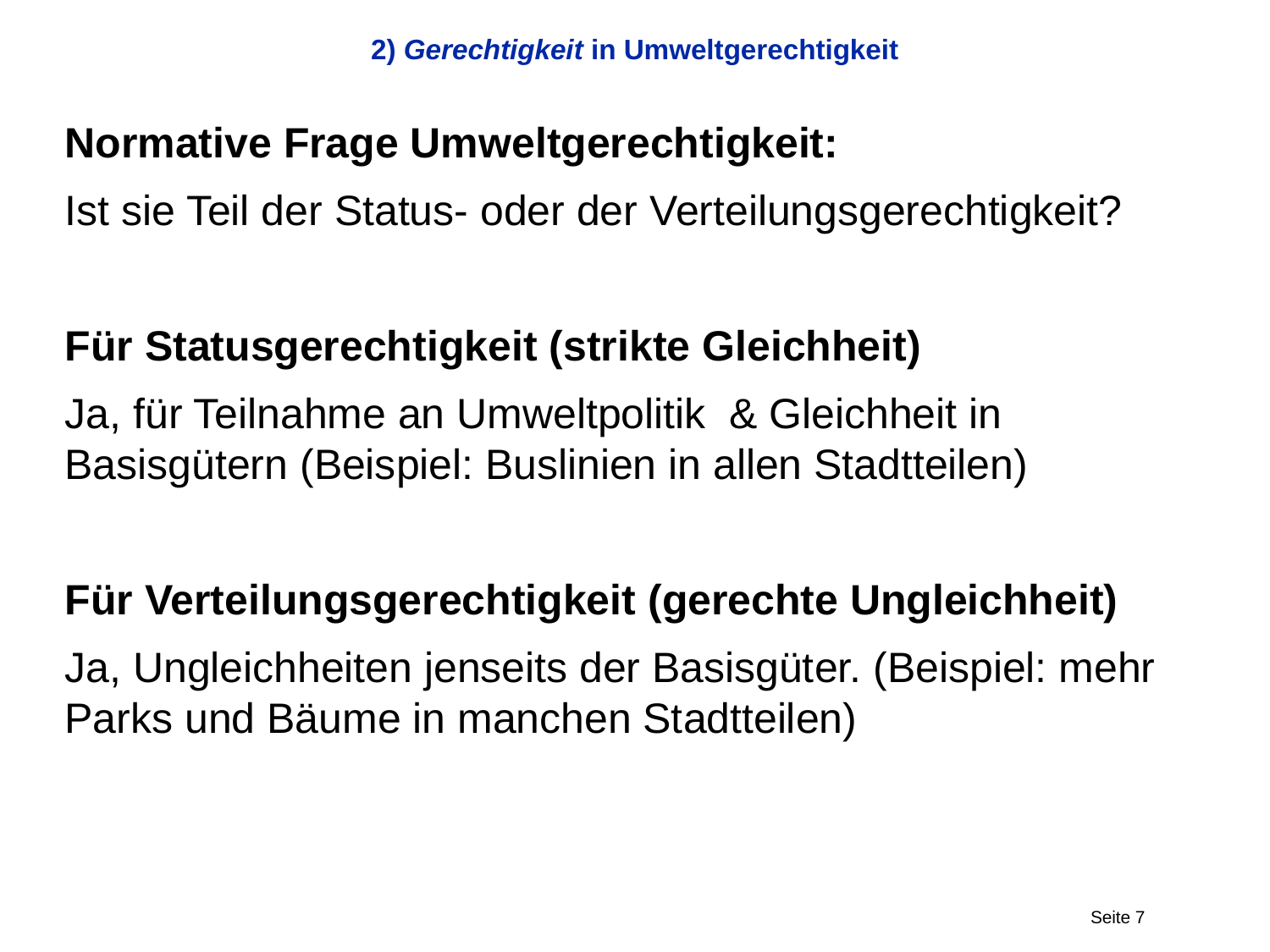

# 2) Gerechtigkeit in Umweltgerechtigkeit
Normative Frage Umweltgerechtigkeit:
Ist sie Teil der Status- oder der Verteilungsgerechtigkeit?

Für Statusgerechtigkeit (strikte Gleichheit)
Ja, für Teilnahme an Umweltpolitik  & Gleichheit in Basisgütern (Beispiel: Buslinien in allen Stadtteilen)

Für Verteilungsgerechtigkeit (gerechte Ungleichheit)
Ja, Ungleichheiten jenseits der Basisgüter. (Beispiel: mehr Parks und Bäume in manchen Stadtteilen)

Seite 7